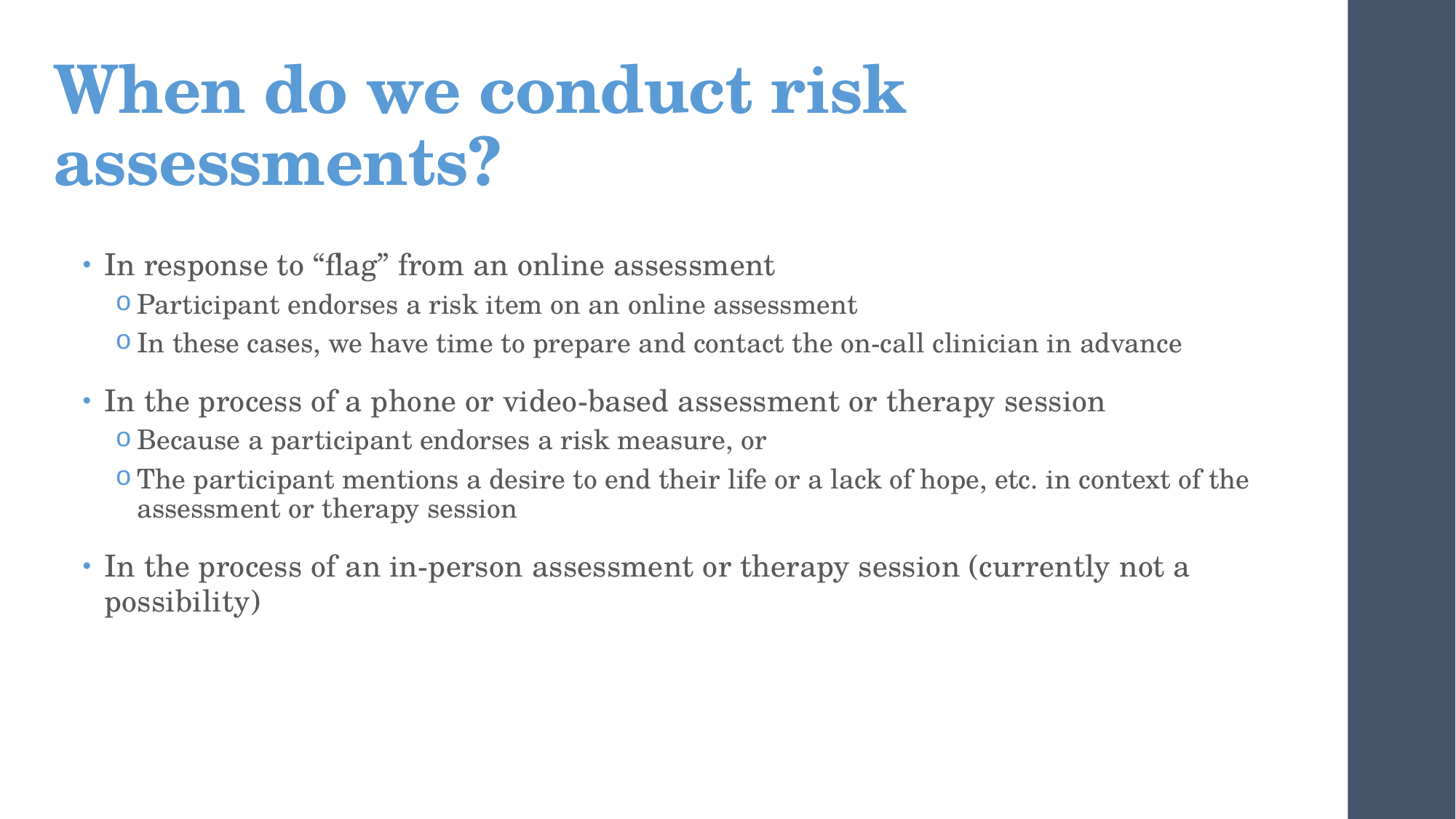

# When do we conduct risk assessments?
In response to “flag” from an online assessment
Participant endorses a risk item on an online assessment
In these cases, we have time to prepare and contact the on-call clinician in advance
In the process of a phone or video-based assessment or therapy session
Because a participant endorses a risk measure, or
The participant mentions a desire to end their life or a lack of hope, etc. in context of the assessment or therapy session
In the process of an in-person assessment or therapy session (currently not a possibility)